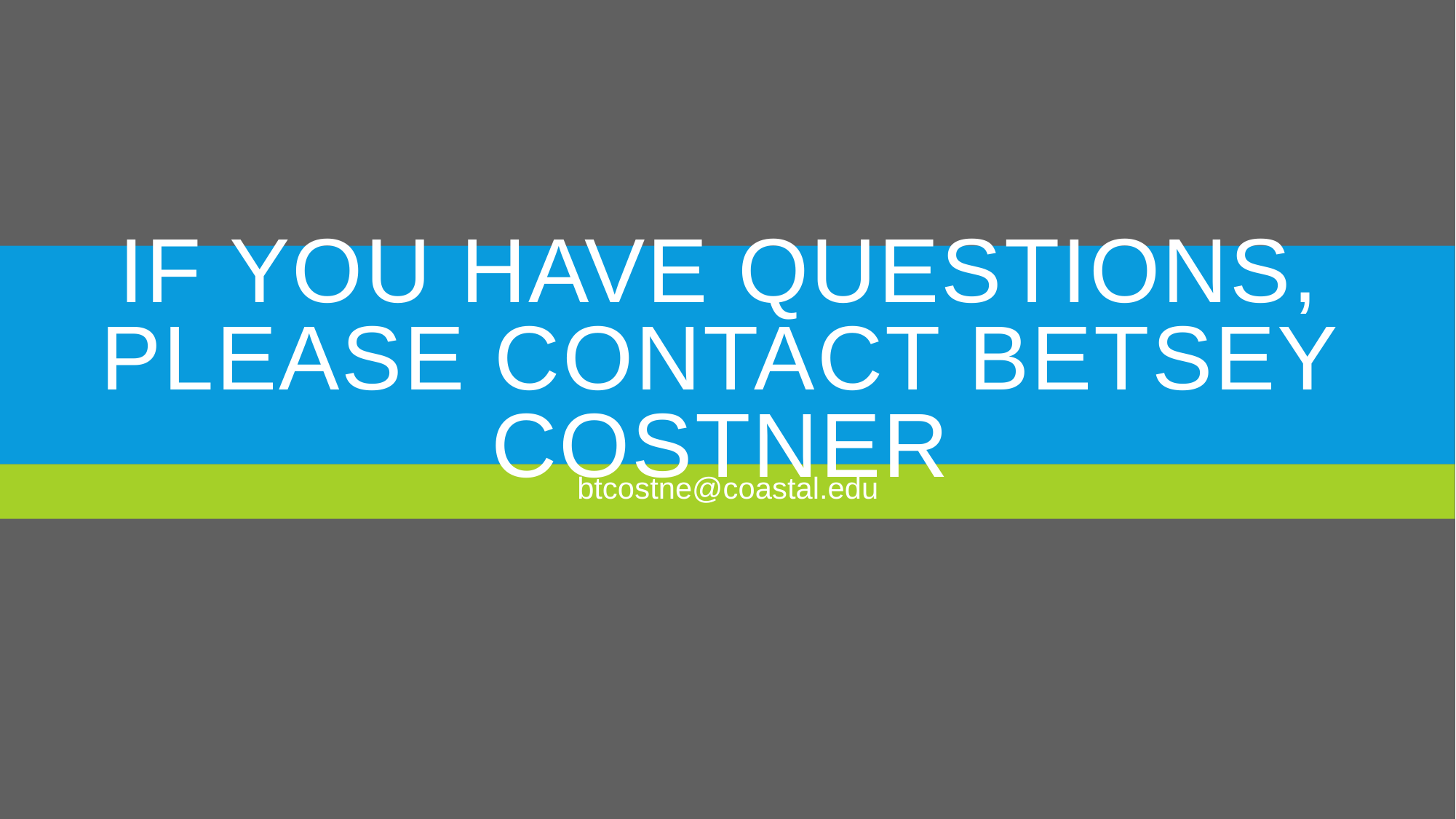

# If you have questions, please contact Betsey Costner
btcostne@coastal.edu